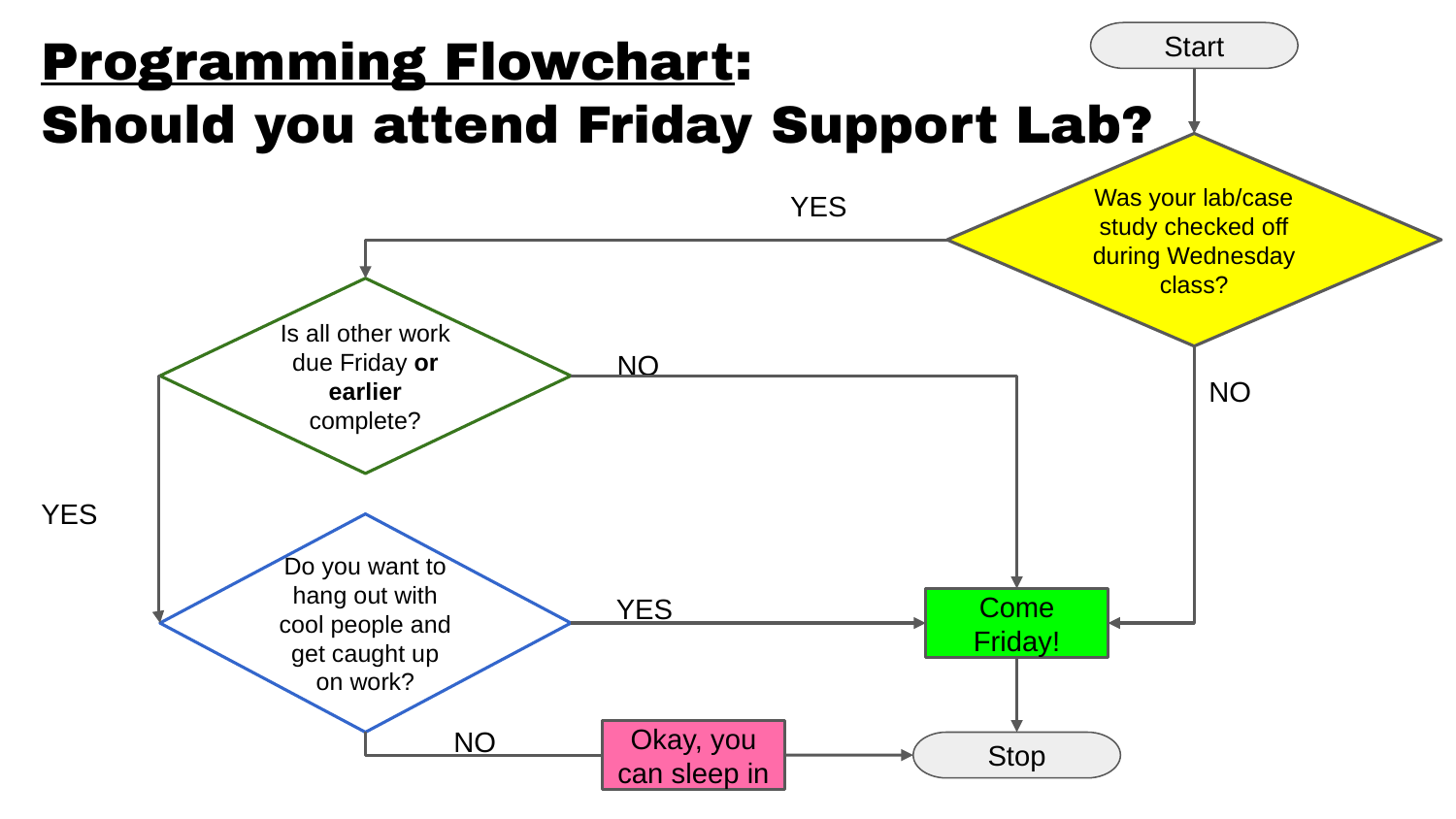

# Programming Flowchart:
Should you attend Friday Support Lab?
Start
Was your lab/case study checked off during Wednesday class?
YES
Is all other work due Friday or earlier complete?
NO
NO
YES
Do you want to hang out with cool people and get caught up on work?
YES
Come Friday!
NO
Okay, you can sleep in
Stop